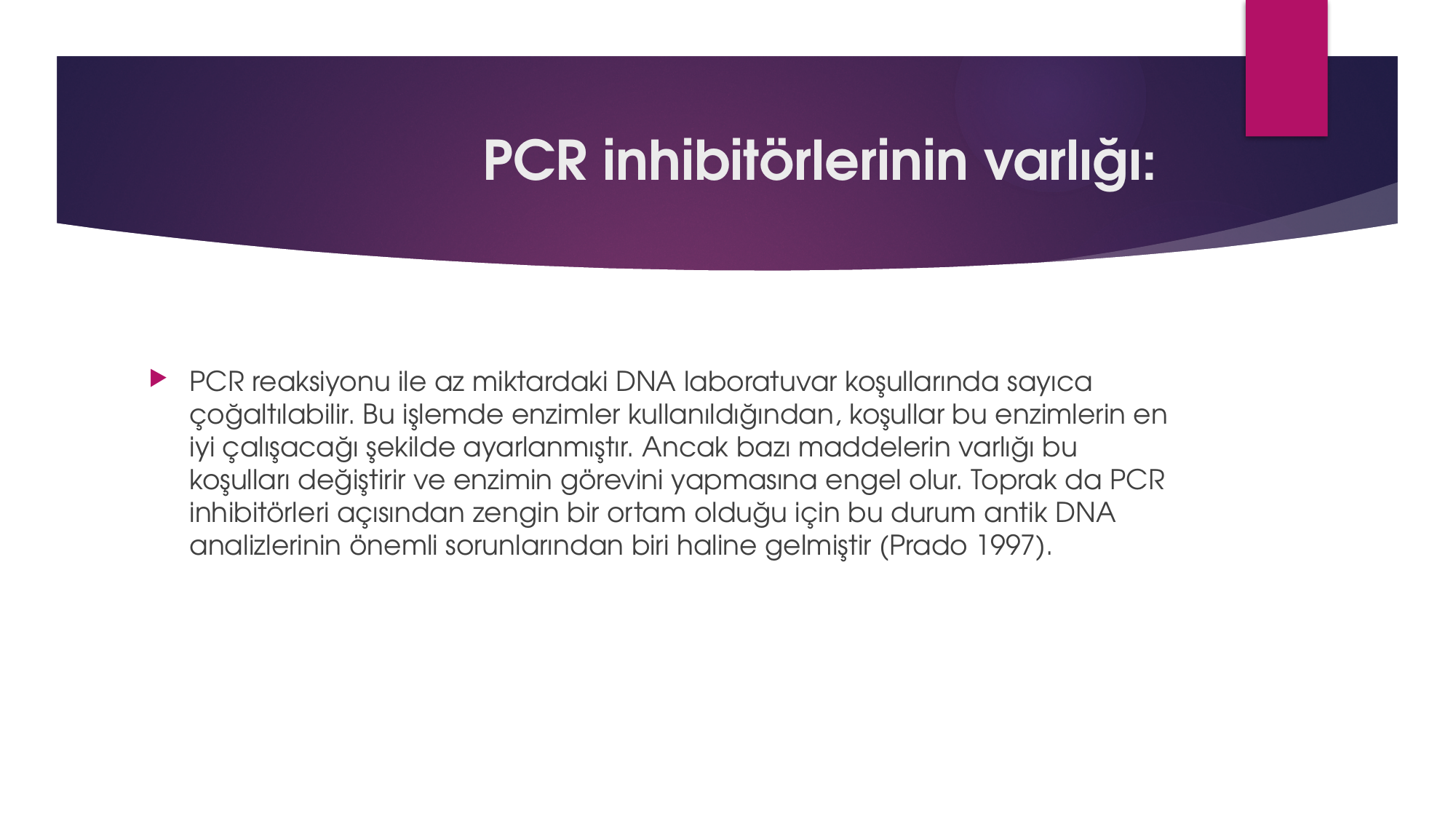

# PCR inhibitörlerinin varlığı:

PCR reaksiyonu ile az miktardaki DNA laboratuvar koşullarında sayıca çoğaltılabilir. Bu işlemde enzimler kullanıldığından, koşullar bu enzimlerin en iyi çalışacağı şekilde ayarlanmıştır. Ancak bazı maddelerin varlığı bu koşulları değiştirir ve enzimin görevini yapmasına engel olur. Toprak da PCR inhibitörleri açısından zengin bir ortam olduğu için bu durum antik DNA analizlerinin önemli sorunlarından biri haline gelmiştir (Prado 1997).